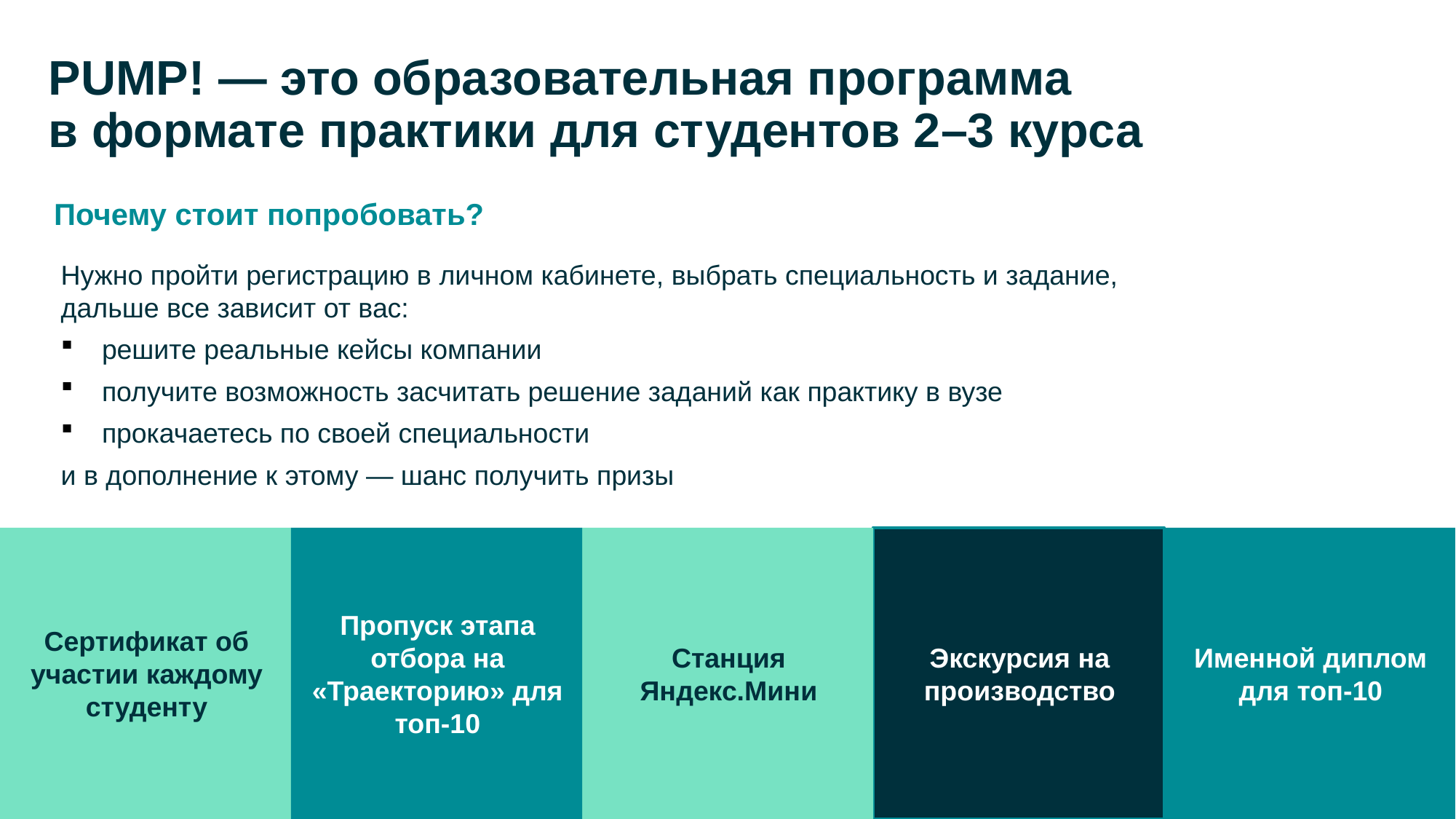

# PUMP! — это образовательная программа в формате практики для студентов 2–3 курса
Почему стоит попробовать?
Нужно пройти регистрацию в личном кабинете, выбрать специальность и задание, дальше все зависит от вас:
решите реальные кейсы компании
получите возможность засчитать решение заданий как практику в вузе
прокачаетесь по своей специальности
и в дополнение к этому — шанс получить призы
Сертификат об участии каждому студенту
Пропуск этапа отбора на «Траекторию» для топ-10
Станция Яндекс.Мини
Экскурсия на производство
Именной диплом для топ-10
Почему стоит попробовать?
Нужно пройти регистрацию в личном кабинете, выбрать специальность и задание, дальше все зависит от вас:
решите реальные задачи от компании
можно засчитать решение заданий как практику в вузе
прокачаетесь в своей специальности
и в дополнение к этому — шанс получить призы